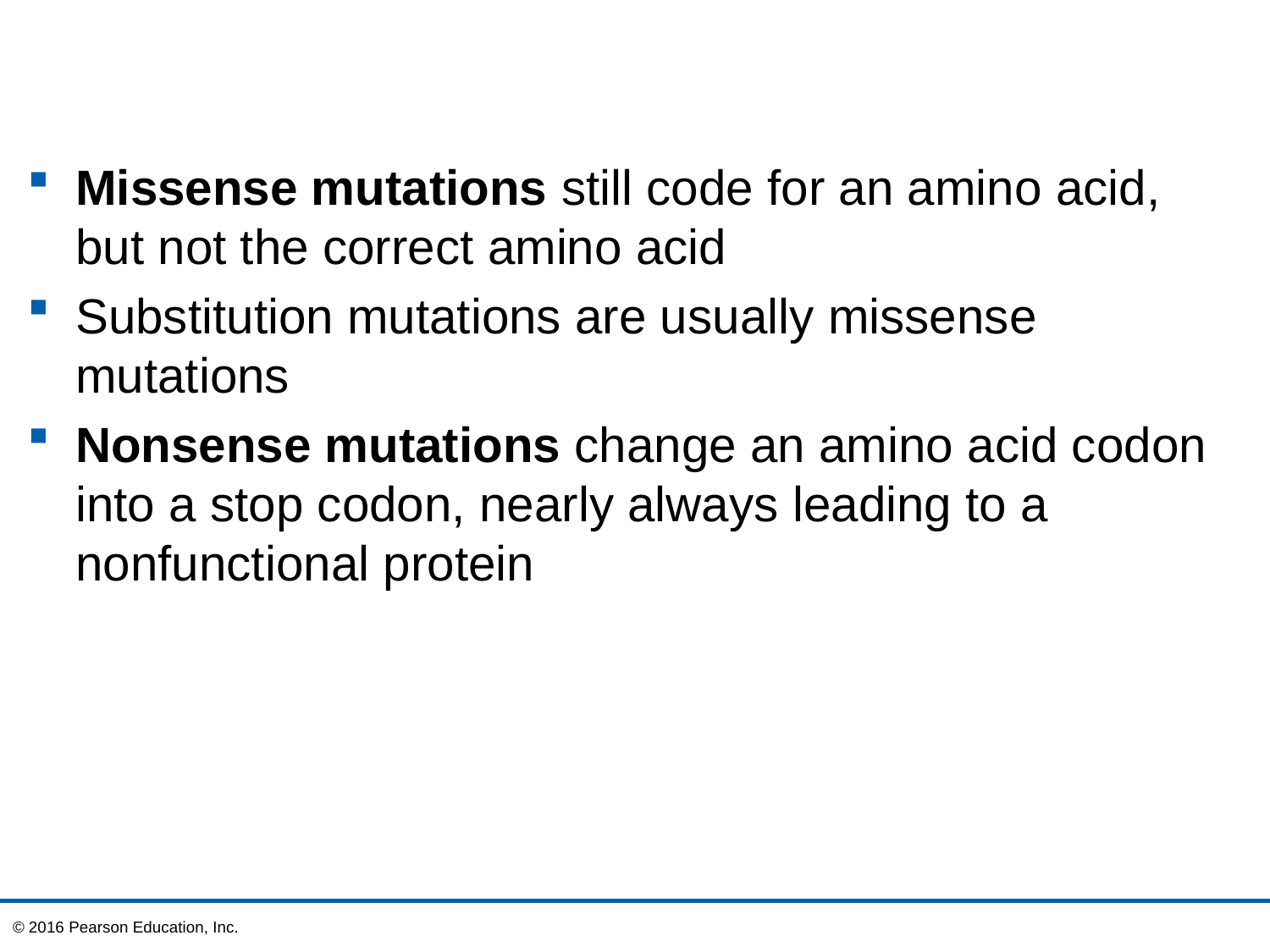

Missense mutations still code for an amino acid, but not the correct amino acid
Substitution mutations are usually missense mutations
Nonsense mutations change an amino acid codon into a stop codon, nearly always leading to a nonfunctional protein
© 2016 Pearson Education, Inc.